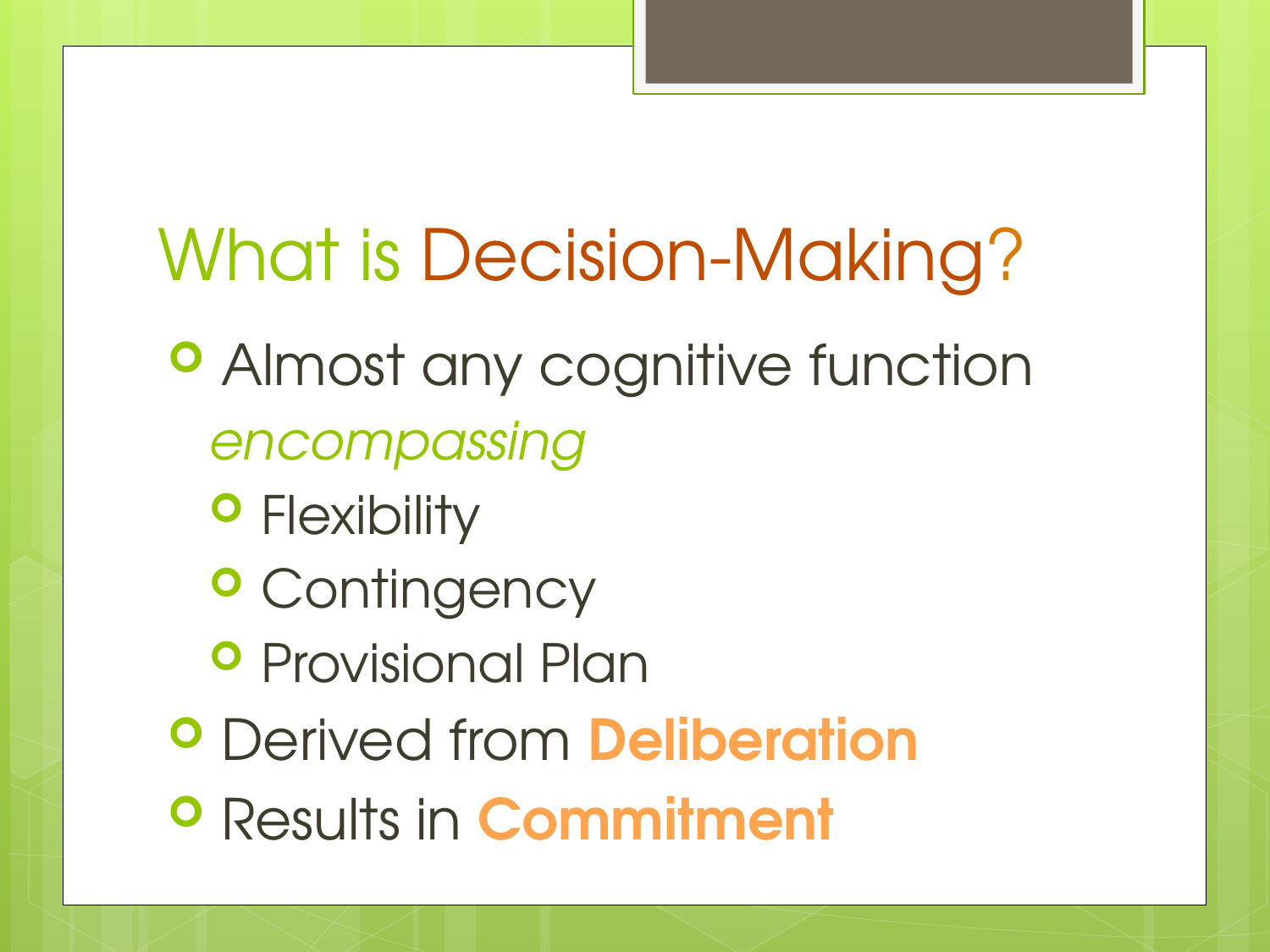

# What is Decision-Making?
 Almost any cognitive function
encompassing
 Flexibility
 Contingency
 Provisional Plan
 Derived from Deliberation
 Results in Commitment